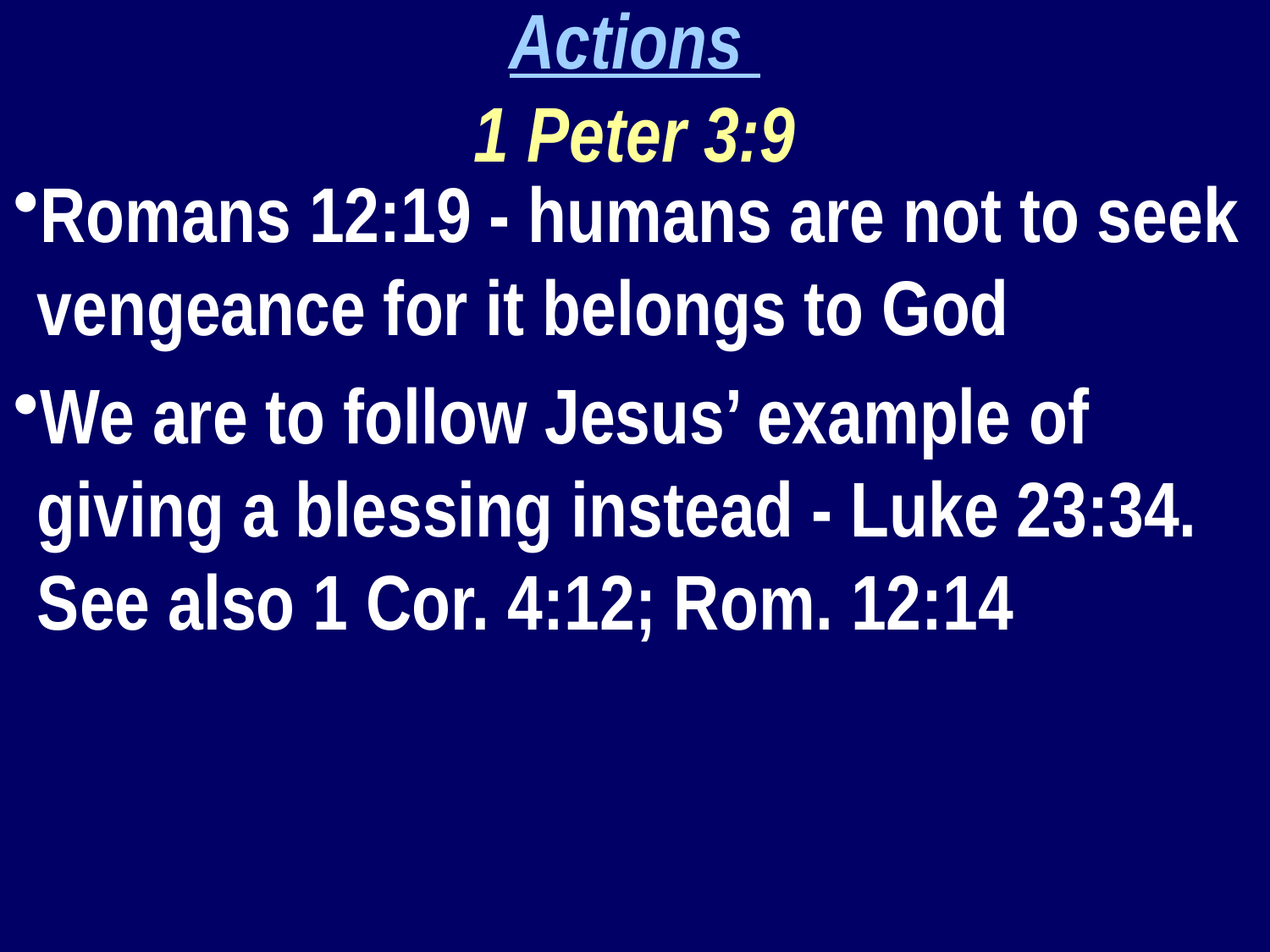

Actions
1 Peter 3:9
Romans 12:19 - humans are not to seek vengeance for it belongs to God
We are to follow Jesus’ example of giving a blessing instead - Luke 23:34. See also 1 Cor. 4:12; Rom. 12:14